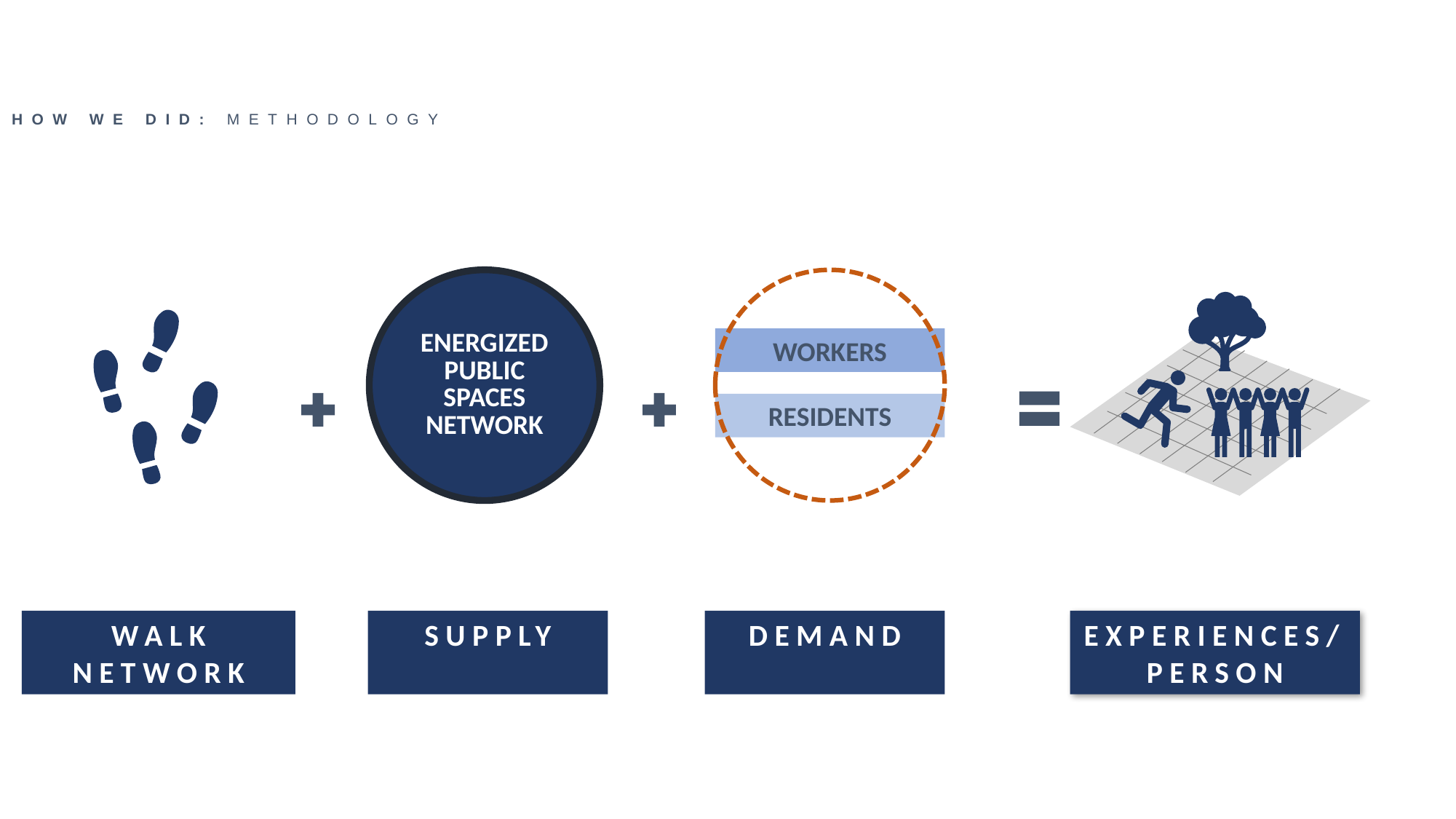

# HOW WE DID: METHODOLOGY

ENERGIZED PUBLIC SPACES NETWORK

WORKERS

RESIDENTS
WALK
NETWORK
SUPPLY

DEMAND

EXPERIENCES/PERSON